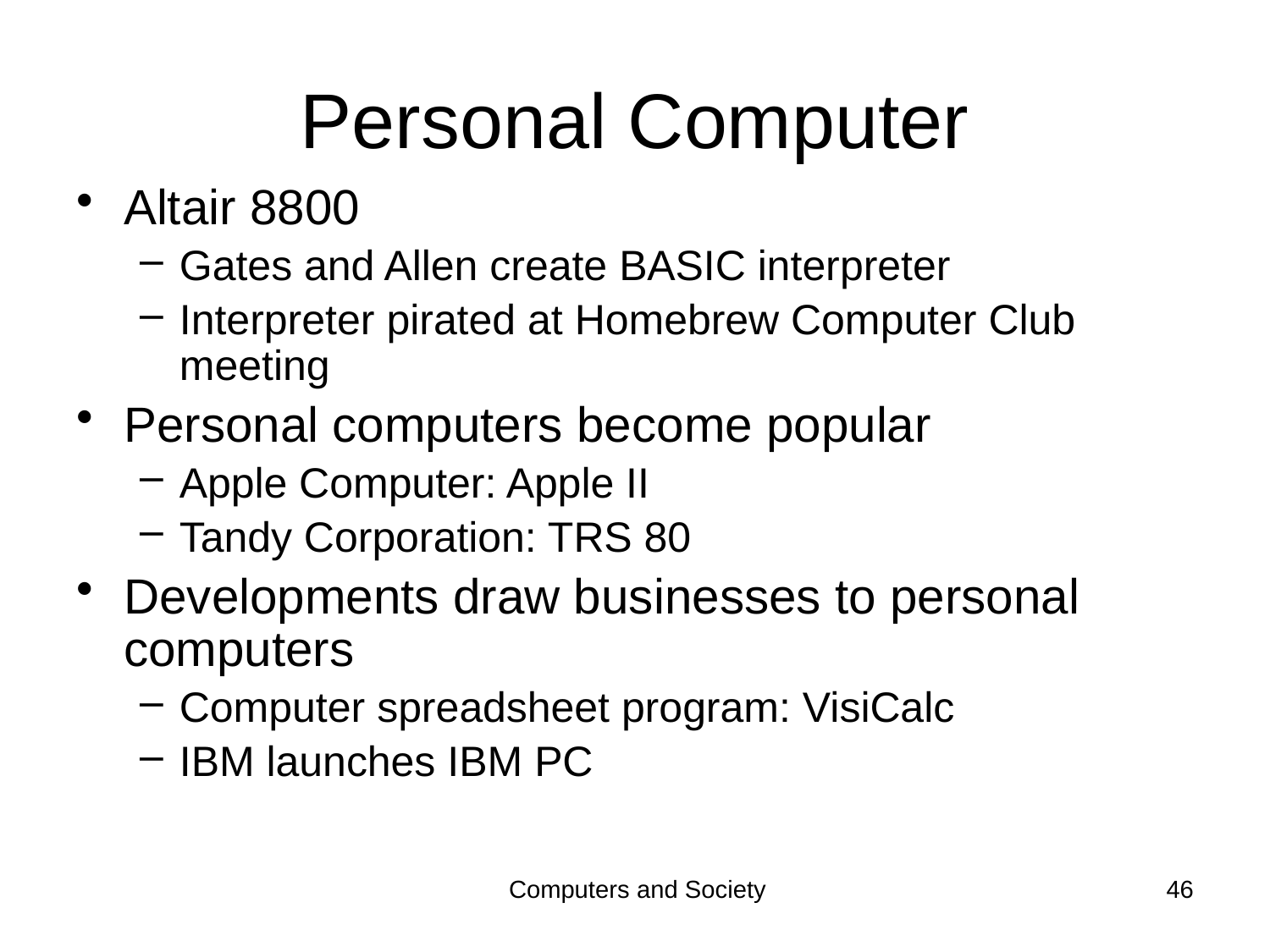

# Personal Computer
Altair 8800
Gates and Allen create BASIC interpreter
Interpreter pirated at Homebrew Computer Club meeting
Personal computers become popular
Apple Computer: Apple II
Tandy Corporation: TRS 80
Developments draw businesses to personal computers
Computer spreadsheet program: VisiCalc
IBM launches IBM PC

Computers and Society
46